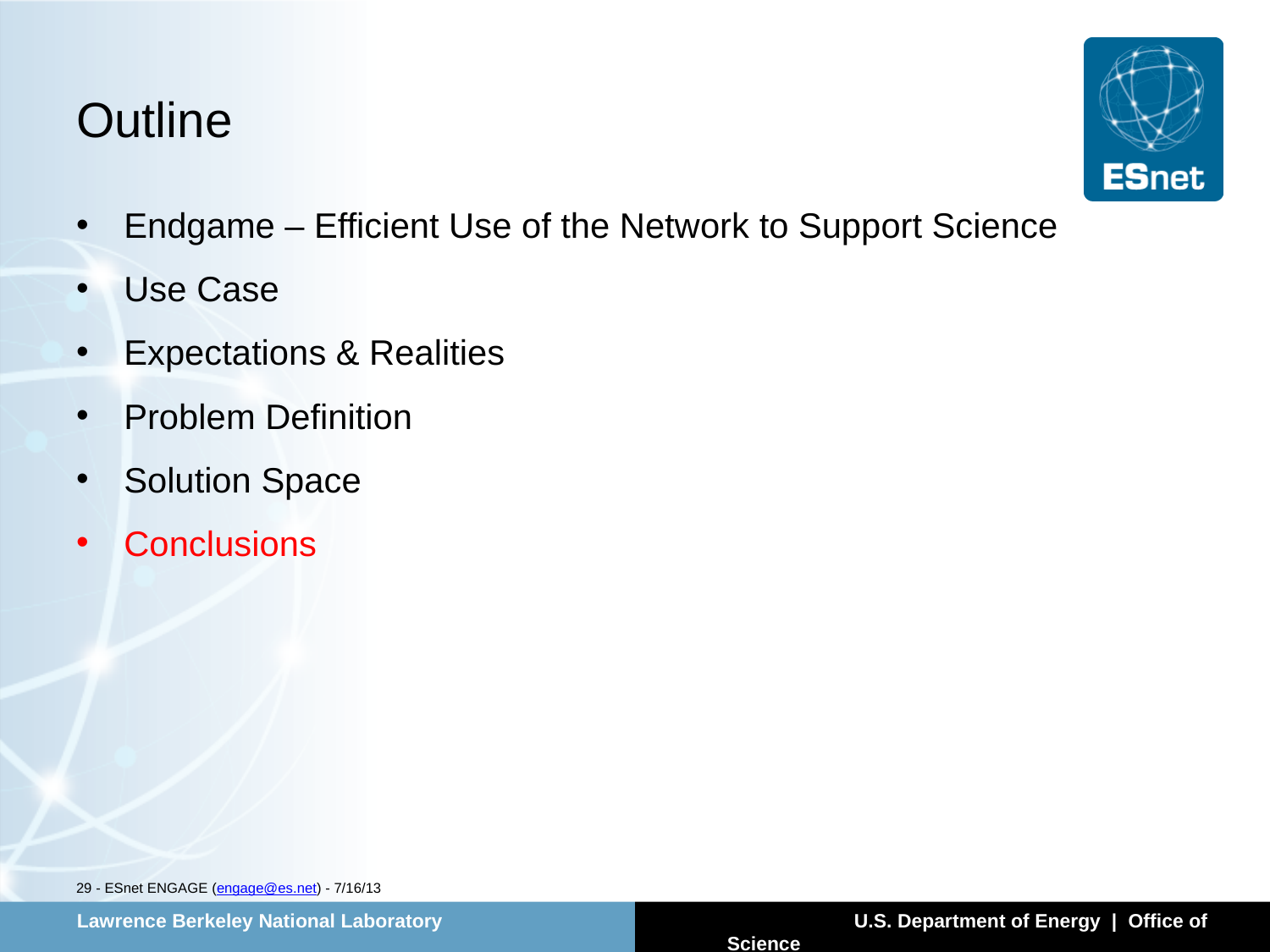

# Outline
Endgame – Efficient Use of the Network to Support Science
Use Case
Expectations & Realities
Problem Definition
Solution Space
Conclusions

29 - ESnet ENGAGE (engage@es.net) - 7/16/13